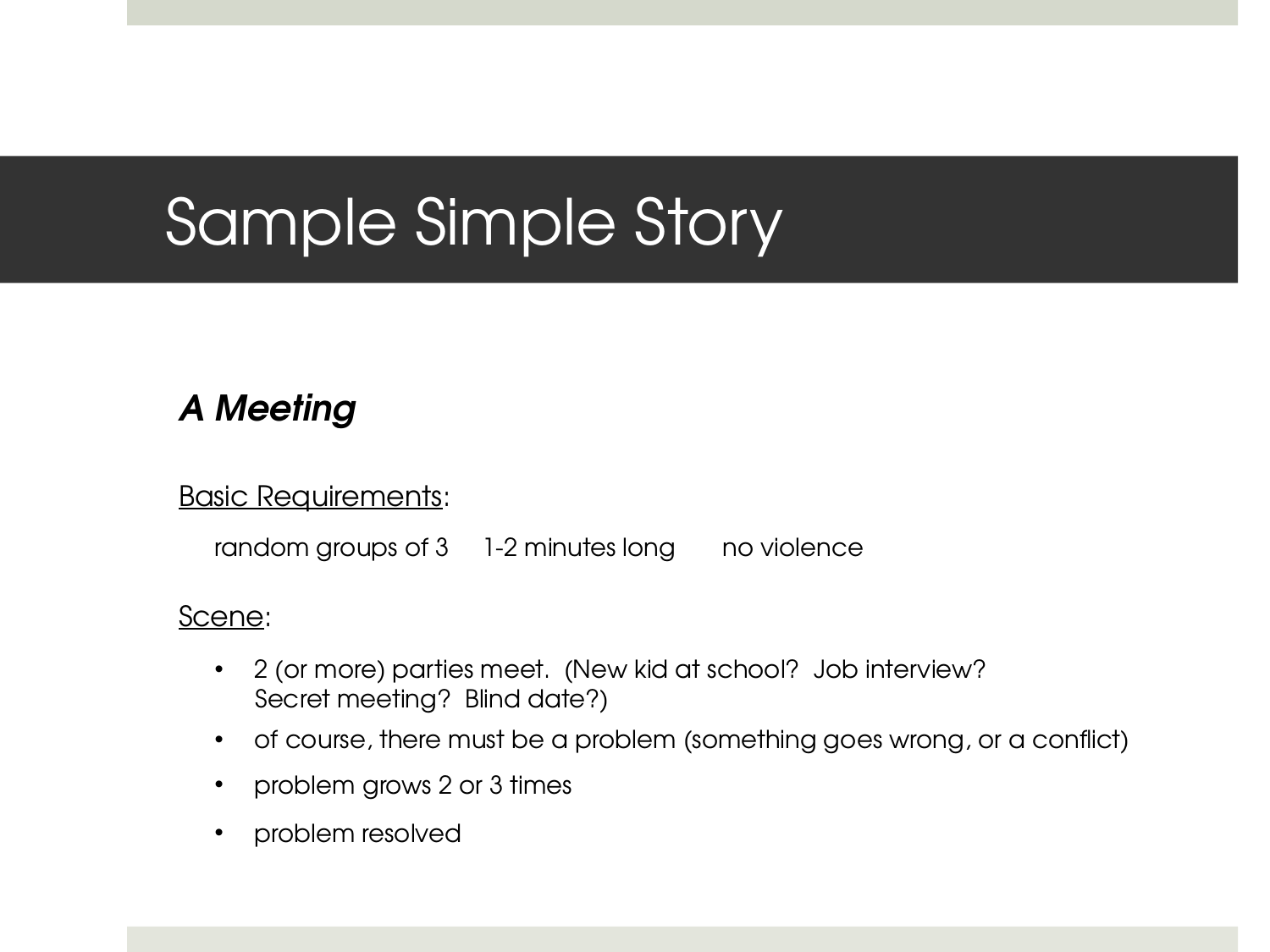

# Sample Simple Story
A Meeting

Basic Requirements:
random groups of 3	  1-2 minutes long	no violence
Scene:

2 (or more) parties meet.  (New kid at school?  Job interview?
      Secret meeting?  Blind date?)

of course, there must be a problem (something goes wrong, or a conflict)

problem grows 2 or 3 times

problem resolved